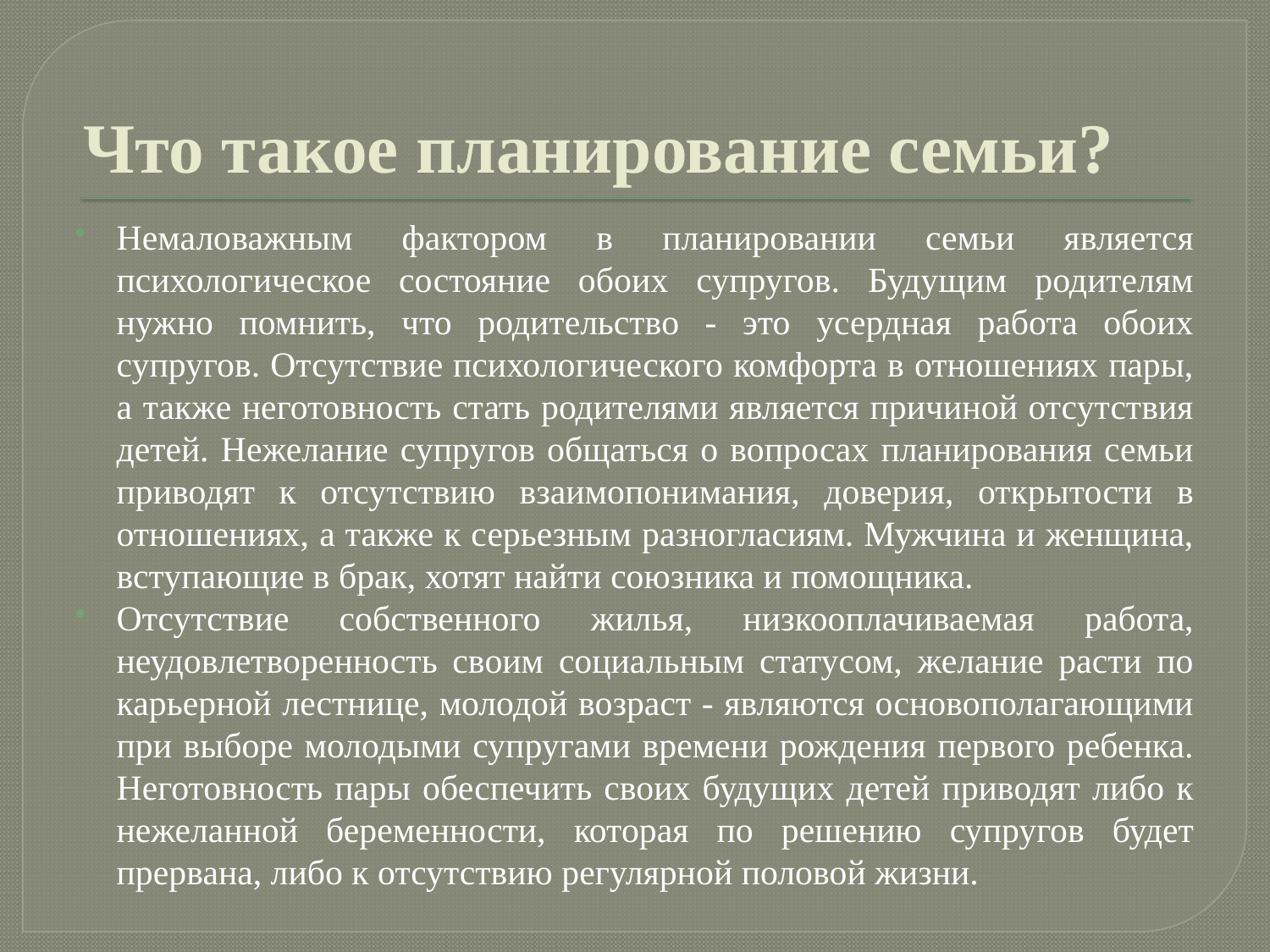

# Что такое планирование семьи?
Немаловажным фактором в планировании семьи является психологическое состояние обоих супругов. Будущим родителям нужно помнить, что родительство - это усердная работа обоих супругов. Отсутствие психологического комфорта в отношениях пары, а также неготовность стать родителями является причиной отсутствия детей. Нежелание супругов общаться о вопросах планирования семьи приводят к отсутствию взаимопонимания, доверия, открытости в отношениях, а также к серьезным разногласиям. Мужчина и женщина, вступающие в брак, хотят найти союзника и помощника.
Отсутствие собственного жилья, низкооплачиваемая работа, неудовлетворенность своим социальным статусом, желание расти по карьерной лестнице, молодой возраст - являются основополагающими при выборе молодыми супругами времени рождения первого ребенка. Неготовность пары обеспечить своих будущих детей приводят либо к нежеланной беременности, которая по решению супругов будет прервана, либо к отсутствию регулярной половой жизни.